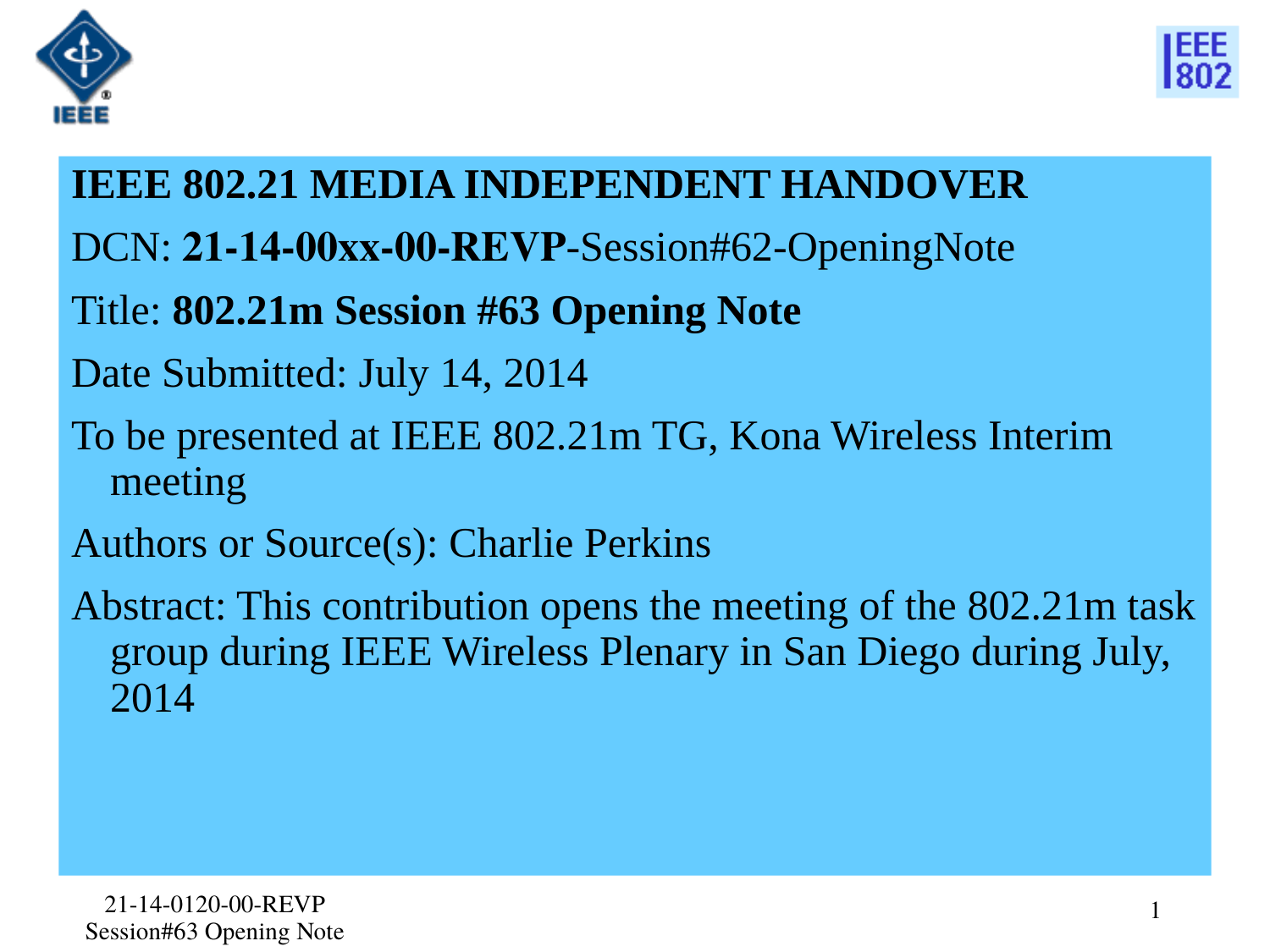

IEEE 802.21 MEDIA INDEPENDENT HANDOVER
DCN: 21-14-00xx-00-REVP-Session#62-OpeningNote
Title: 802.21m Session #63 Opening Note
Date Submitted: July 14, 2014
To be presented at IEEE 802.21m TG, Kona Wireless Interim meeting
Authors or Source(s): Charlie Perkins
Abstract: This contribution opens the meeting of the 802.21m task group during IEEE Wireless Plenary in San Diego during July, 2014
21-14-0120-00-REVP Session#63 Opening Note
1